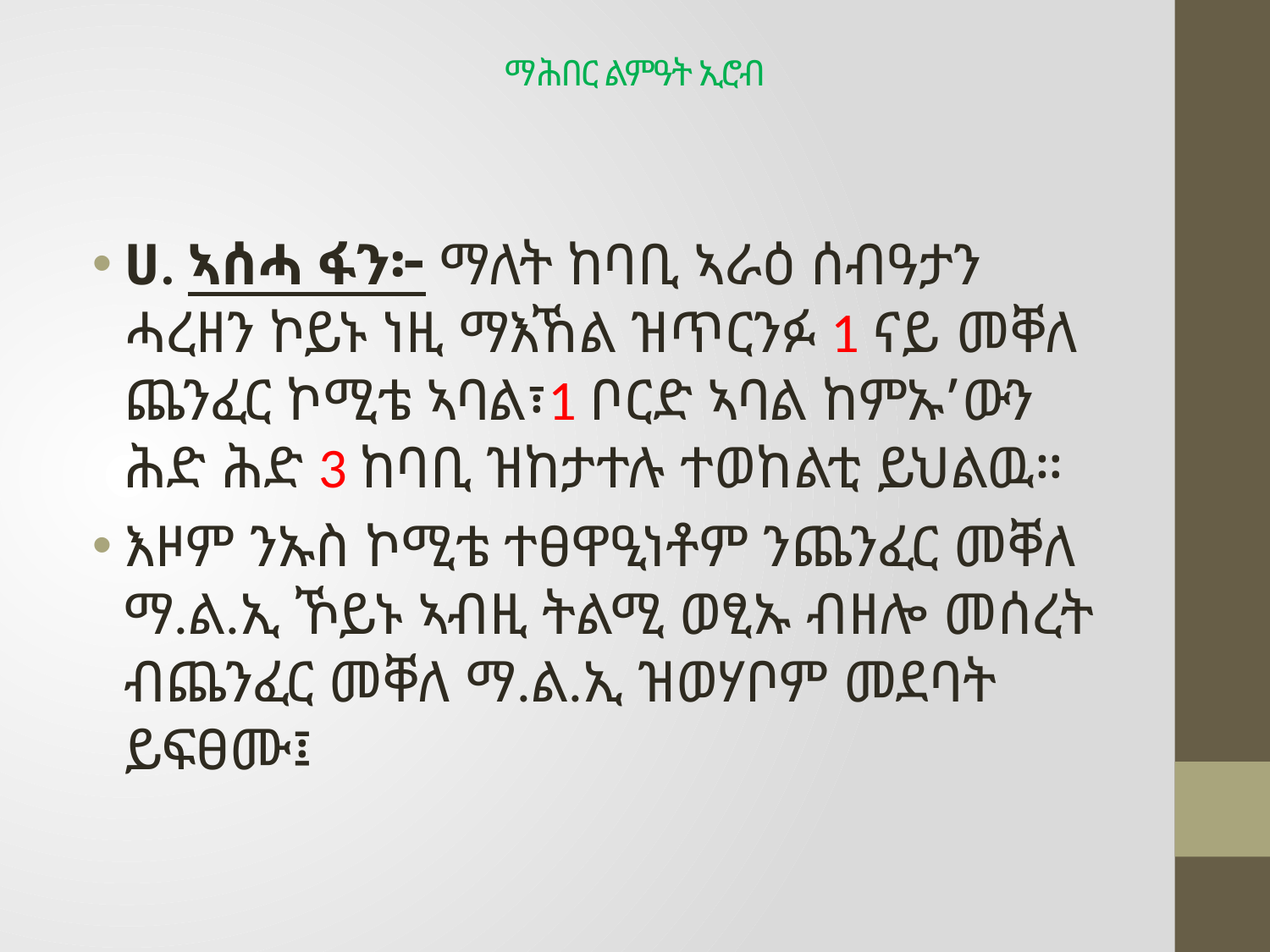

# ማሕበር ልምዓት ኢሮብ
ሀ. ኣሰሓ ፋን፦ ማለት ከባቢ ኣራዕ ሰብዓታን ሓረዘን ኮይኑ ነዚ ማእኸል ዝጥርንፉ 1 ናይ መቐለ ጨንፈር ኮሚቴ ኣባል፣1 ቦርድ ኣባል ከምኡ’ውን ሕድ ሕድ 3 ከባቢ ዝከታተሉ ተወከልቲ ይህልዉ።
እዞም ንኡስ ኮሚቴ ተፀዋዒነቶም ንጨንፈር መቐለ ማ.ል.ኢ ኾይኑ ኣብዚ ትልሚ ወፂኡ ብዘሎ መሰረት ብጨንፈር መቐለ ማ.ል.ኢ ዝወሃቦም መደባት ይፍፀሙ፤